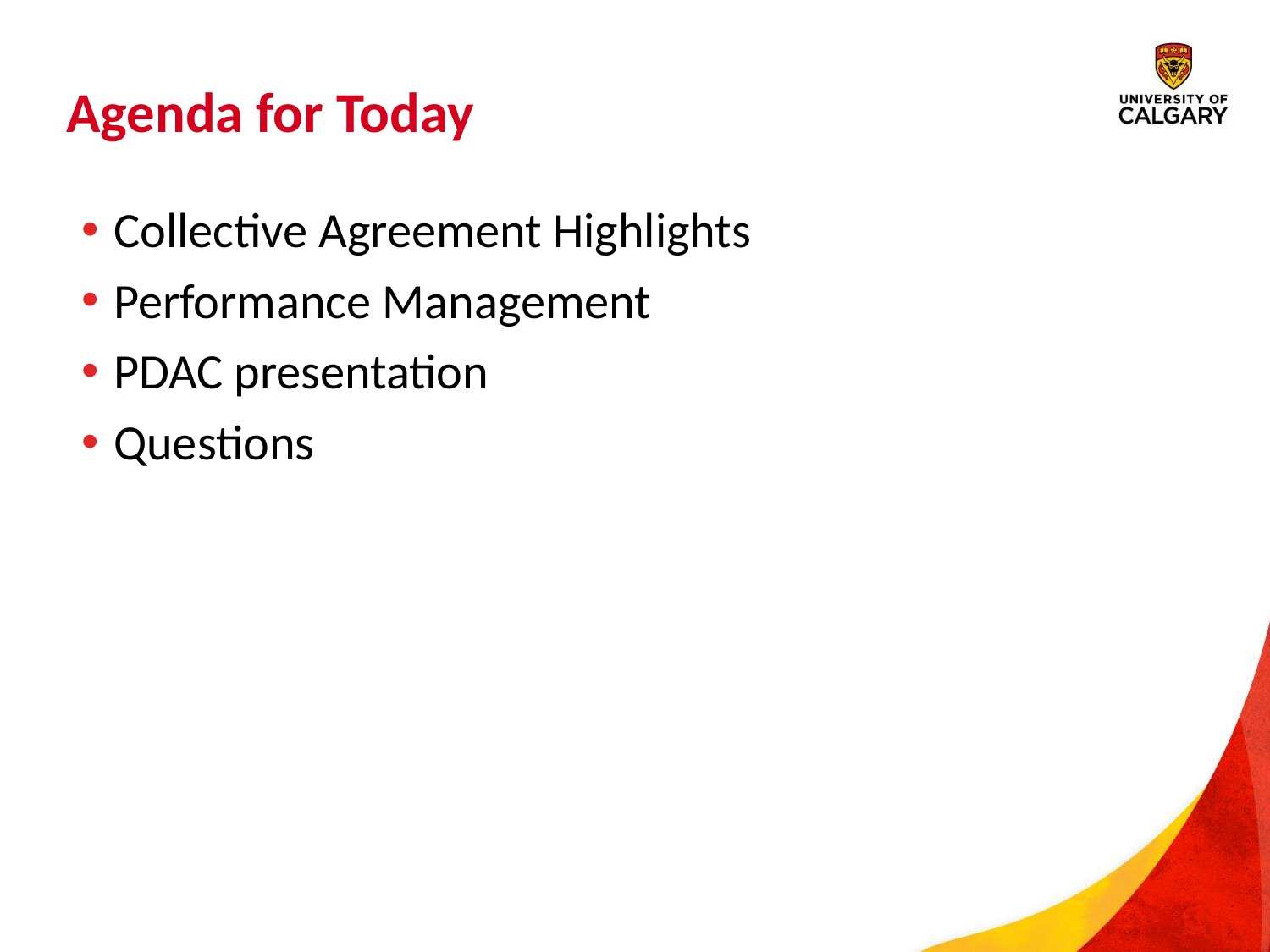

# Agenda for Today
Collective Agreement Highlights
Performance Management
PDAC presentation
Questions